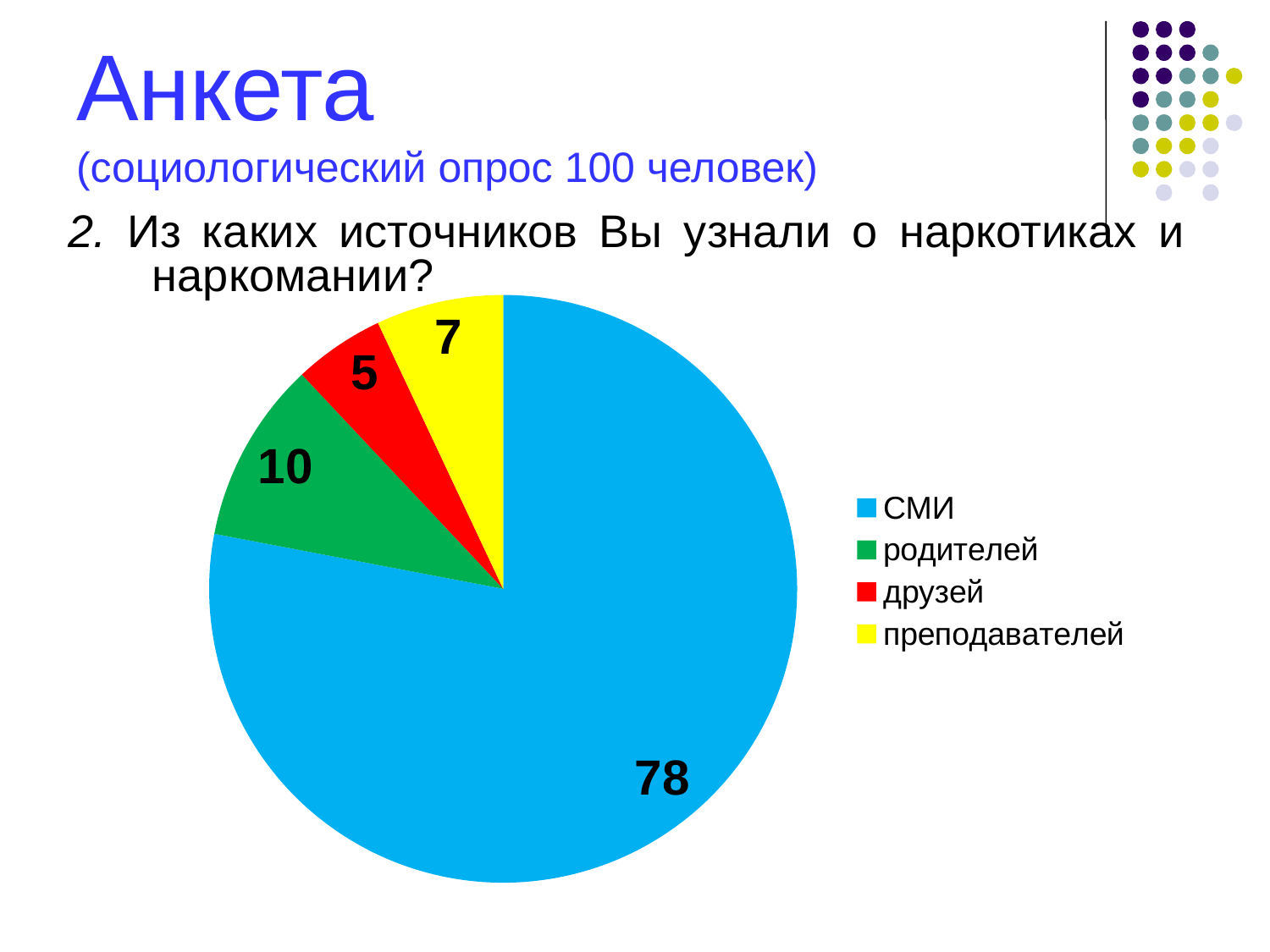

# Анкета (социологический опрос 100 человек)
2. Из каких источников Вы узнали о наркотиках и наркомании?

### Chart

| Category | Продажи |
|---|---|
| СМИ | 78.0 |
| родителей | 10.0 |
| друзей | 5.0 |
| преподавателей | 7.0 |